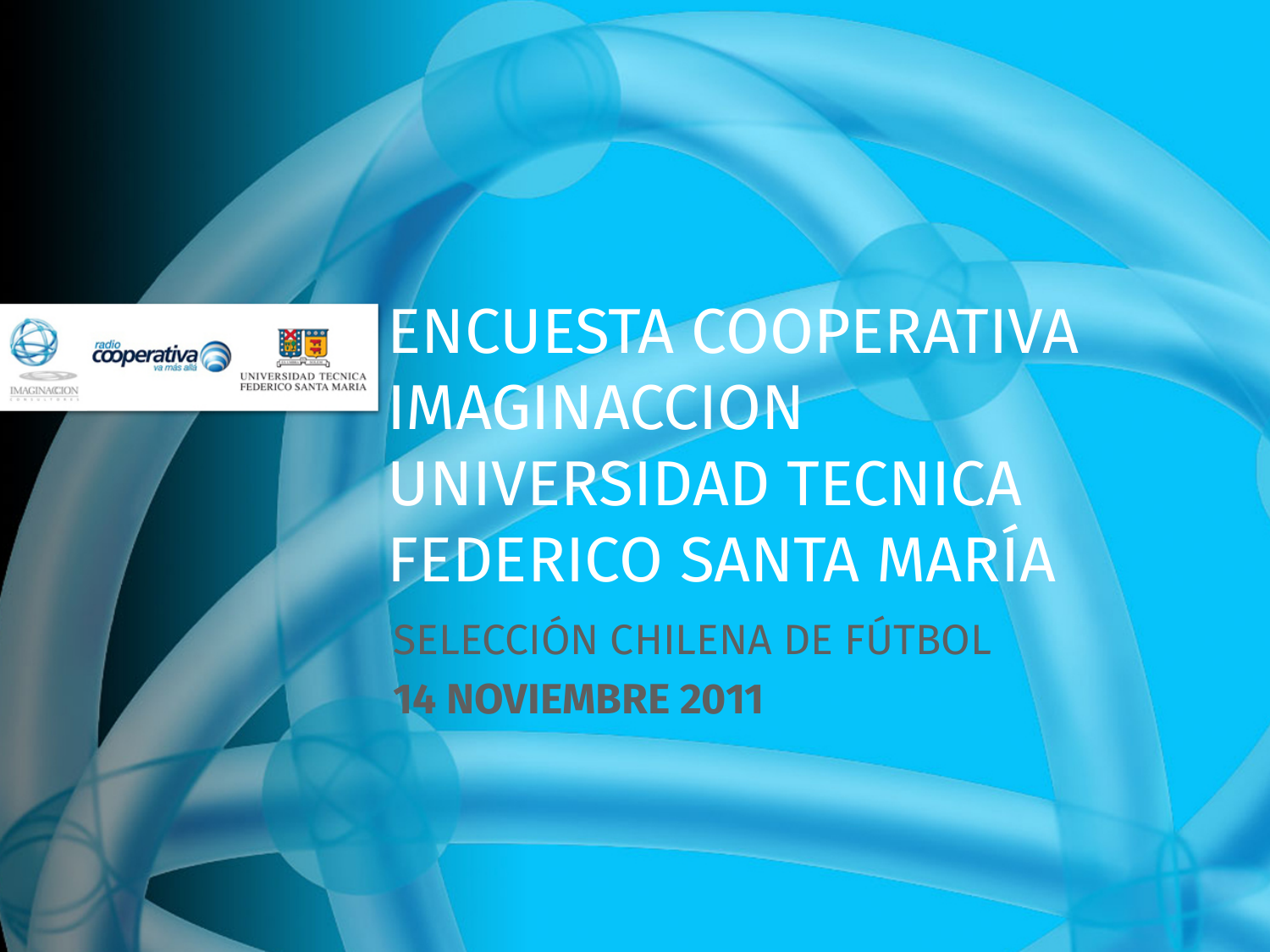

# ENCUESTA COOPERATIVA IMAGINACCION UNIVERSIDAD TECNICA FEDERICO SANTA MARÍA
SELECCIÓN CHILENA DE FÚTBOL
14 NOVIEMBRE 2011